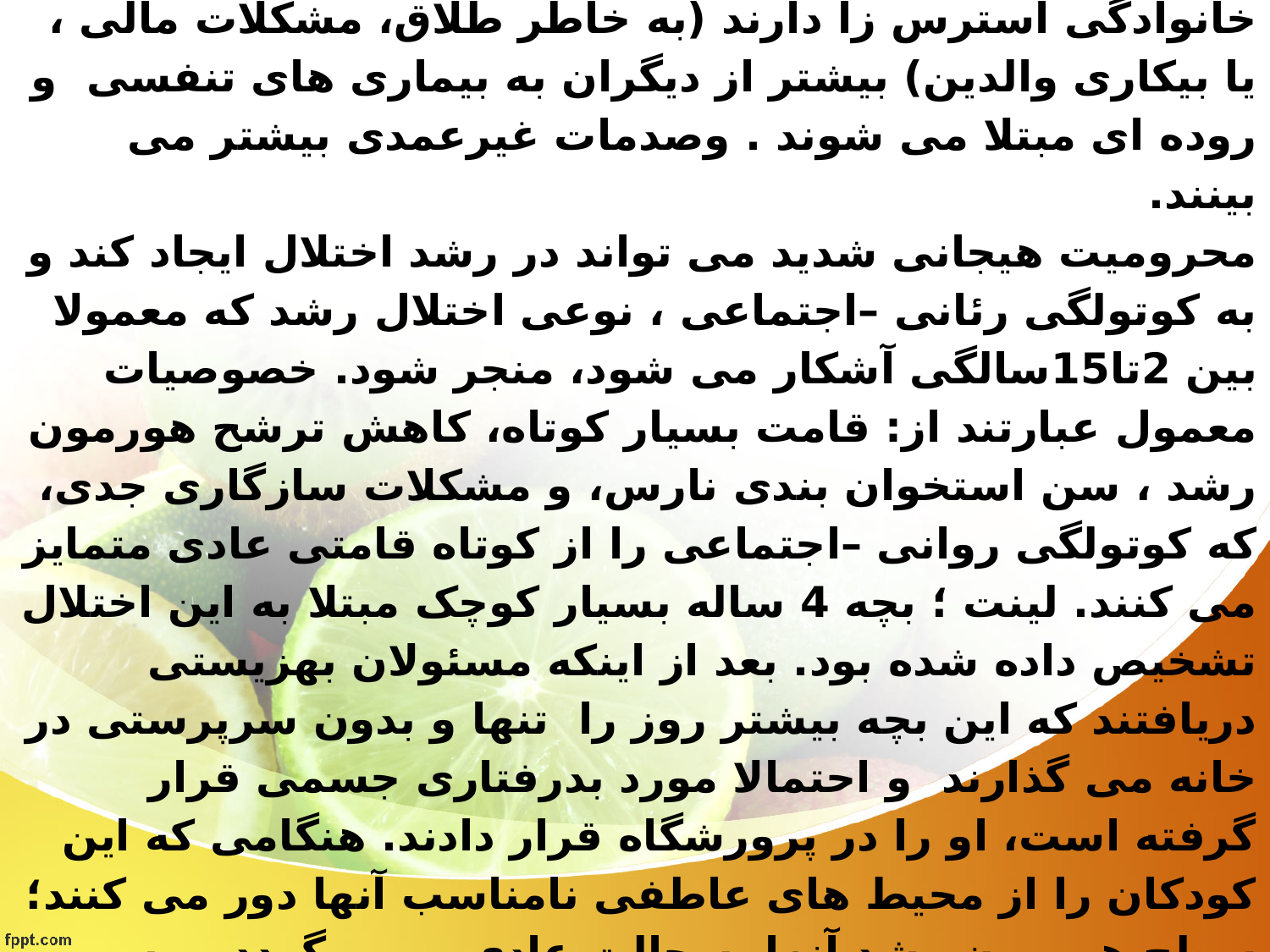

# *سلامت هیجانی سلامت هیجانی  در کودکی نیز مانند نوباوگی می تواند تأثیر عمیقی بر رشد وسلامت داشته باشد. کودکانی که زندگی خانوادگی استرس زا دارند (به خاطر طلاق، مشکلات مالی ، یا بیکاری والدین) بیشتر از دیگران به بیماری های تنفسی  و روده ای مبتلا می شوند . وصدمات غیرعمدی بیشتر می بینند. محرومیت هیجانی شدید می تواند در رشد اختلال ایجاد کند و به کوتولگی رئانی –اجتماعی ، نوعی اختلال رشد که معمولا بین 2تا15سالگی آشکار می شود، منجر شود. خصوصیات معمول عبارتند از: قامت بسیار کوتاه، کاهش ترشح هورمون رشد ، سن استخوان بندی نارس، و مشکلات سازگاری جدی، که کوتولگی روانی –اجتماعی را از کوتاه قامتی عادی متمایز می کنند. لینت ؛ بچه 4 ساله بسیار کوچک مبتلا به این اختلال تشخیص داده شده بود. بعد از اینکه مسئولان بهزیستی دریافتند که این بچه بیشتر روز را  تنها و بدون سرپرستی در خانه می گذارند  و احتمالا مورد بدرفتاری جسمی قرار گرفته است، او را در پرورشگاه قرار دادند. هنگامی که این کودکان را از محیط های عاطفی نامناسب آنها دور می کنند؛ سطح هورمون رشد آنها به حالت عادی برمی گردد و به سرعت رشد می کنند. امّا اگز درمان به تأخیر افتد. کوتولگی دائمی می شود.